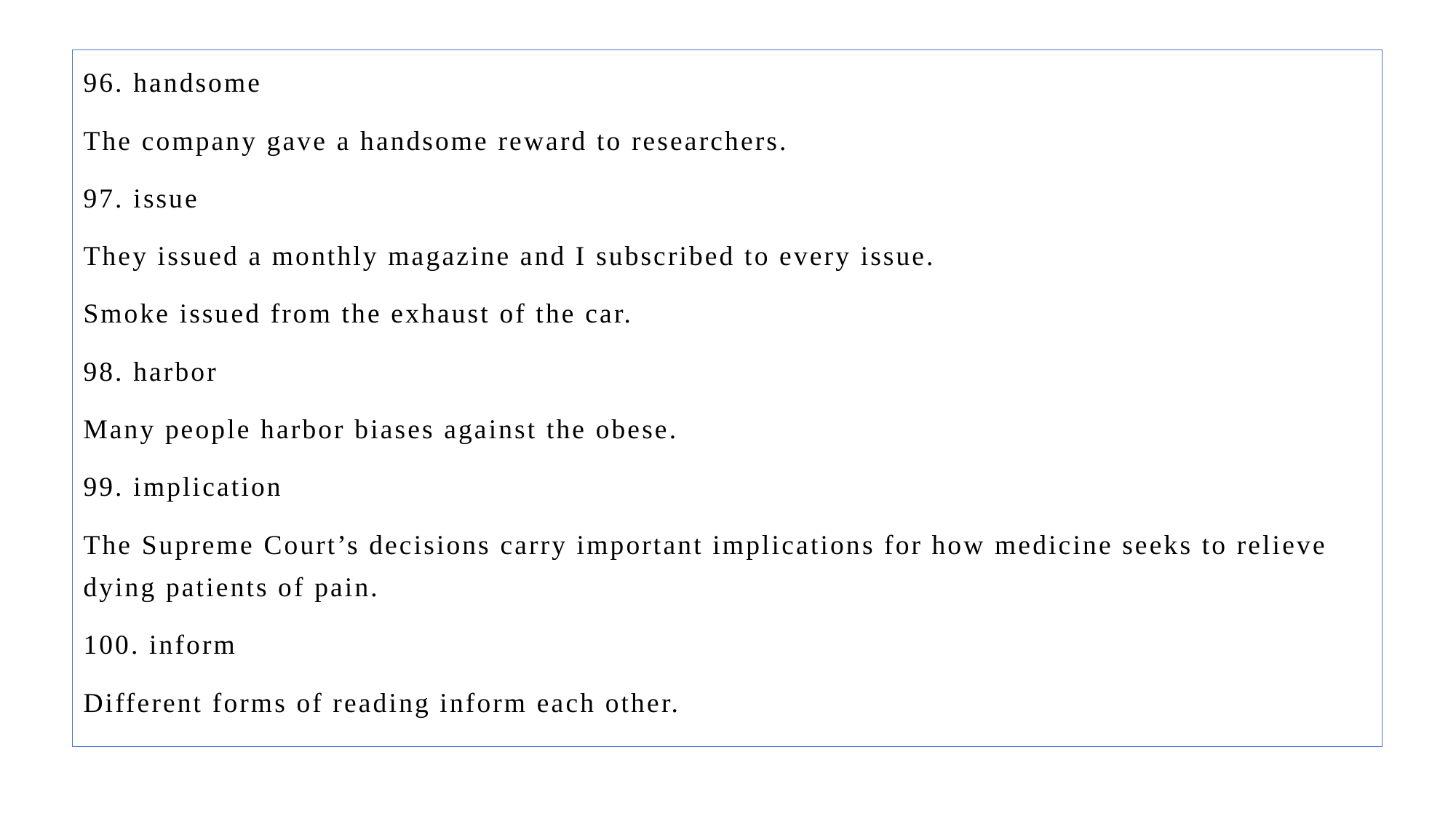

96. handsome
The company gave a handsome reward to researchers.
97. issue
They issued a monthly magazine and I subscribed to every issue.
Smoke issued from the exhaust of the car.
98. harbor
Many people harbor biases against the obese.
99. implication
The Supreme Court’s decisions carry important implications for how medicine seeks to relieve dying patients of pain.
100. inform
Different forms of reading inform each other.